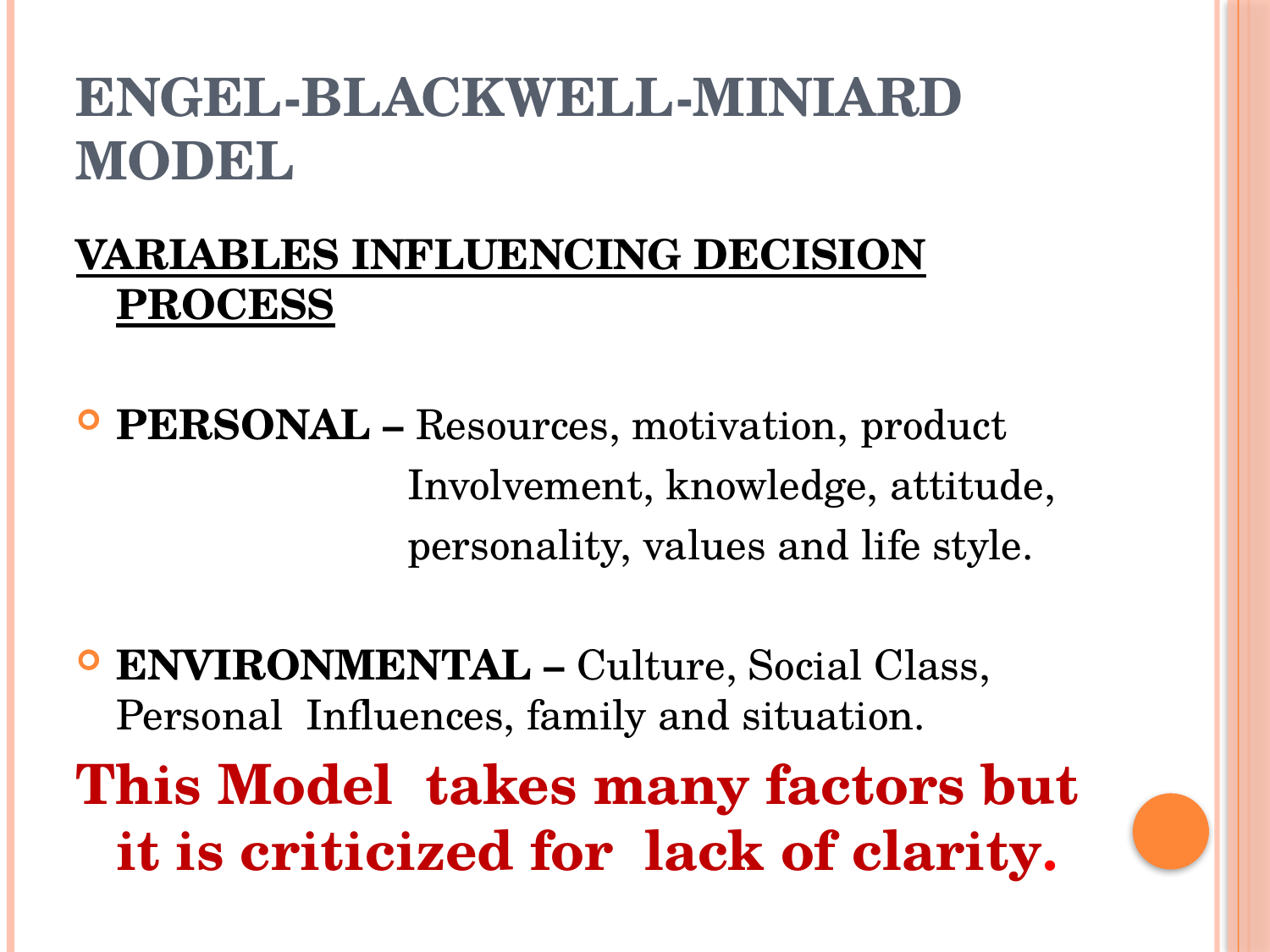

# ENGEL-BLACKWELL-MINIARD MODEL
VARIABLES INFLUENCING DECISION PROCESS

PERSONAL – Resources, motivation, product
                             Involvement, knowledge, attitude,
                             personality, values and life style.

ENVIRONMENTAL – Culture, Social Class, Personal  Influences, family and situation.
This Model  takes many factors but it is criticized for  lack of clarity.